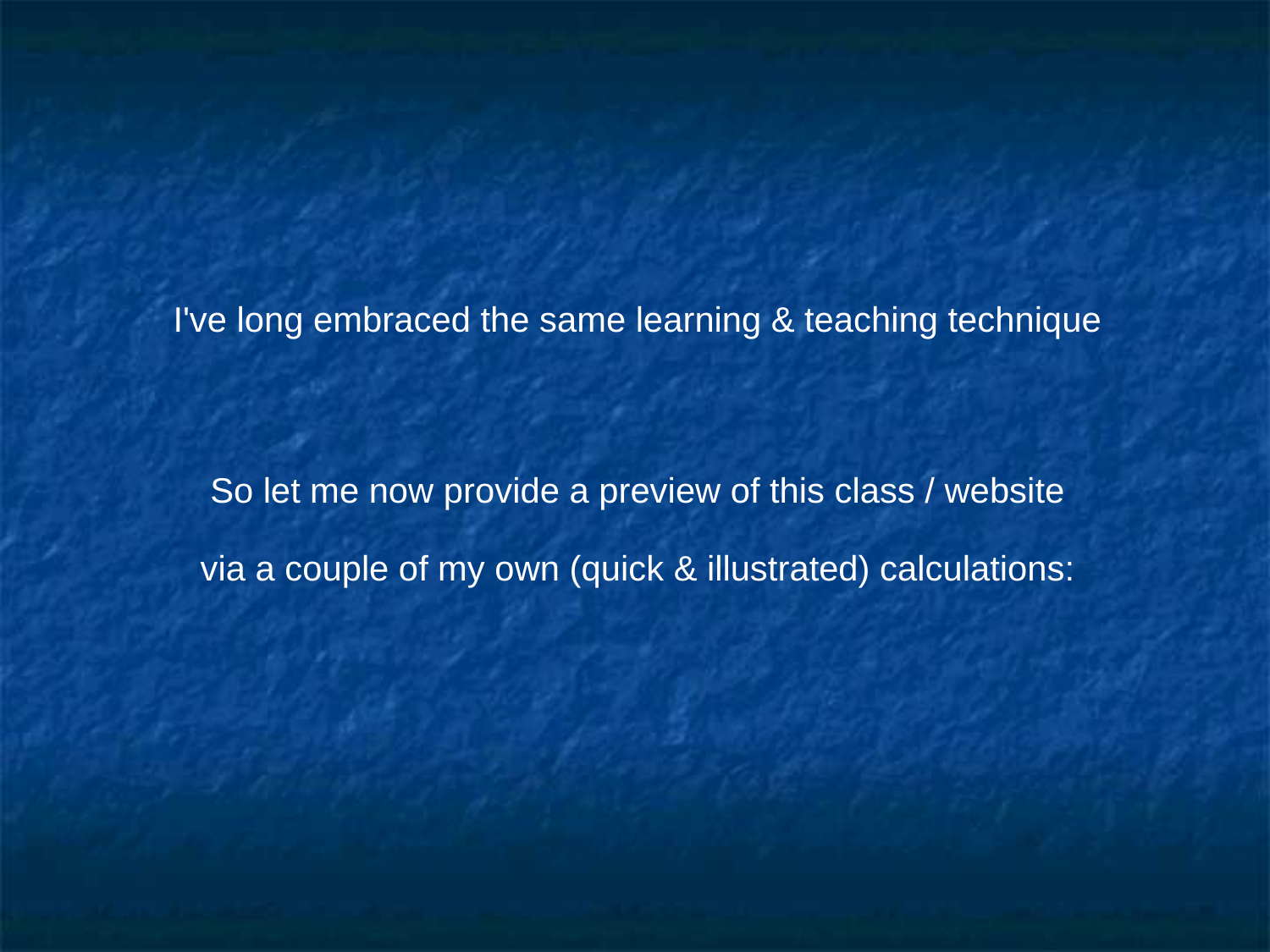

I've long embraced the same learning & teaching technique

So let me now provide a preview of this class / website

via a couple of my own (quick & illustrated) calculations: